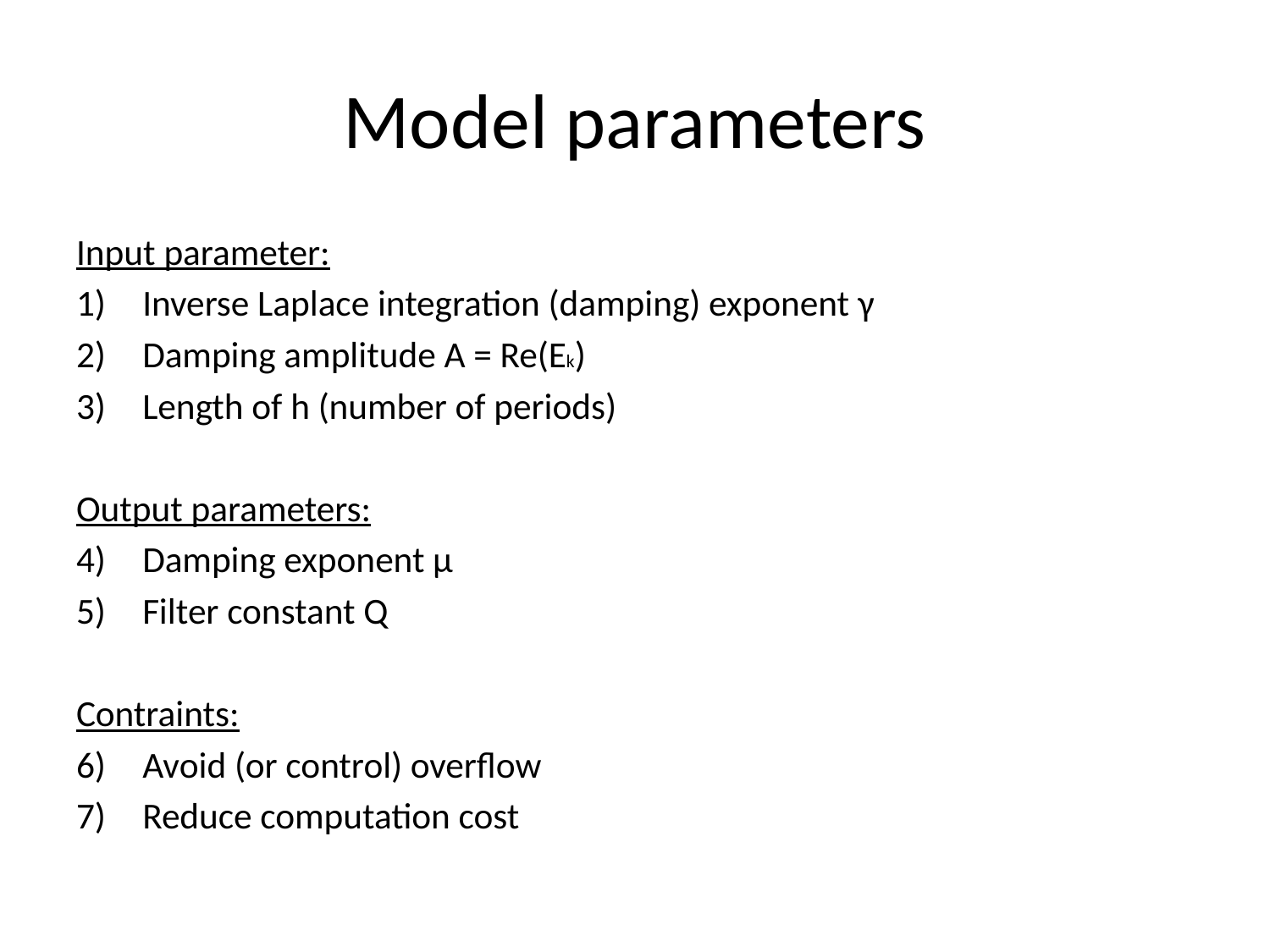

# Model parameters
Input parameter:
Inverse Laplace integration (damping) exponent γ
Damping amplitude A = Re(Ek)
Length of h (number of periods)

Output parameters:
Damping exponent μ
Filter constant Q

Contraints:
Avoid (or control) overflow
Reduce computation cost